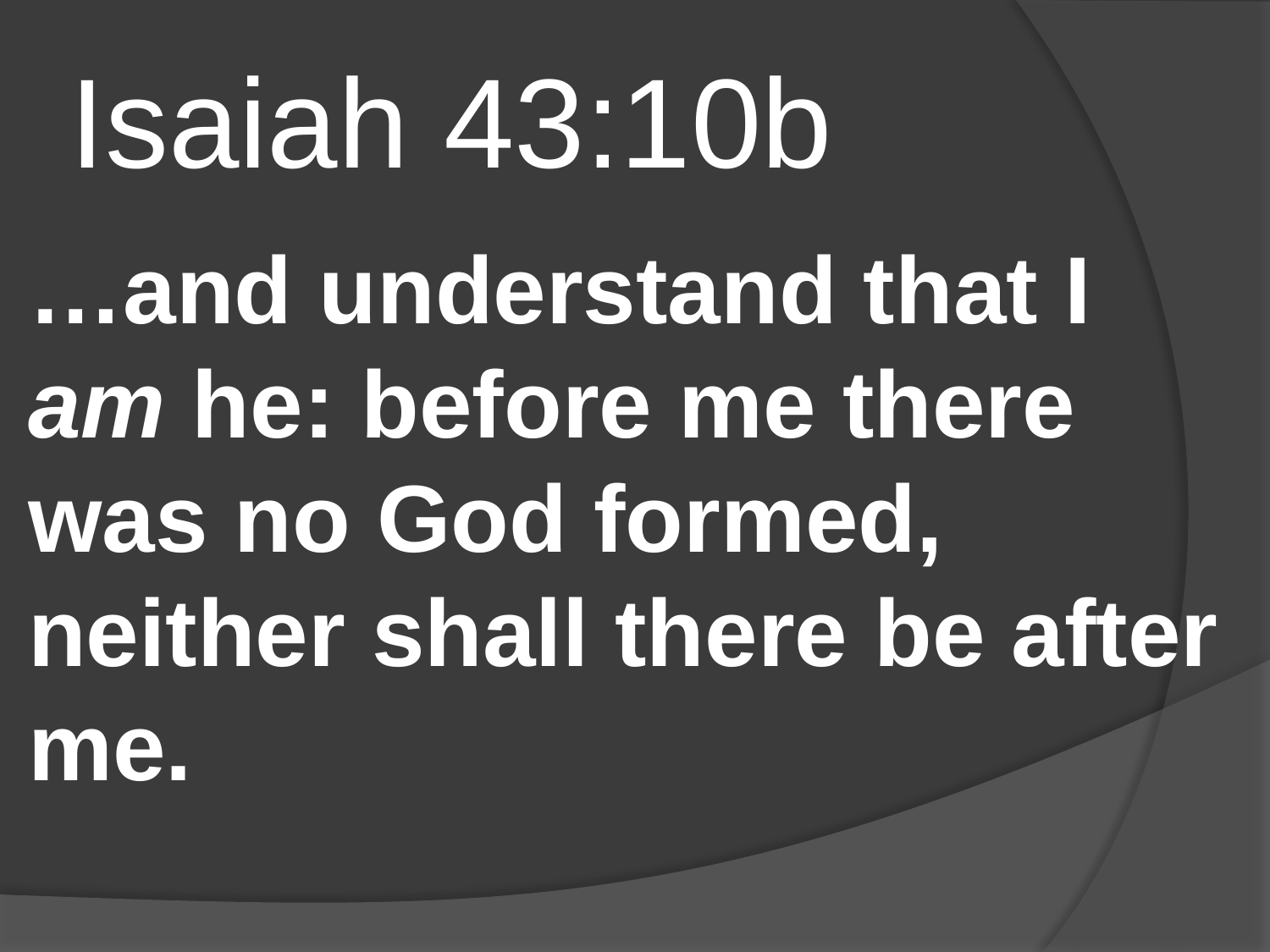

# Isaiah 43:10b
…and understand that I am he: before me there was no God formed, neither shall there be after me.